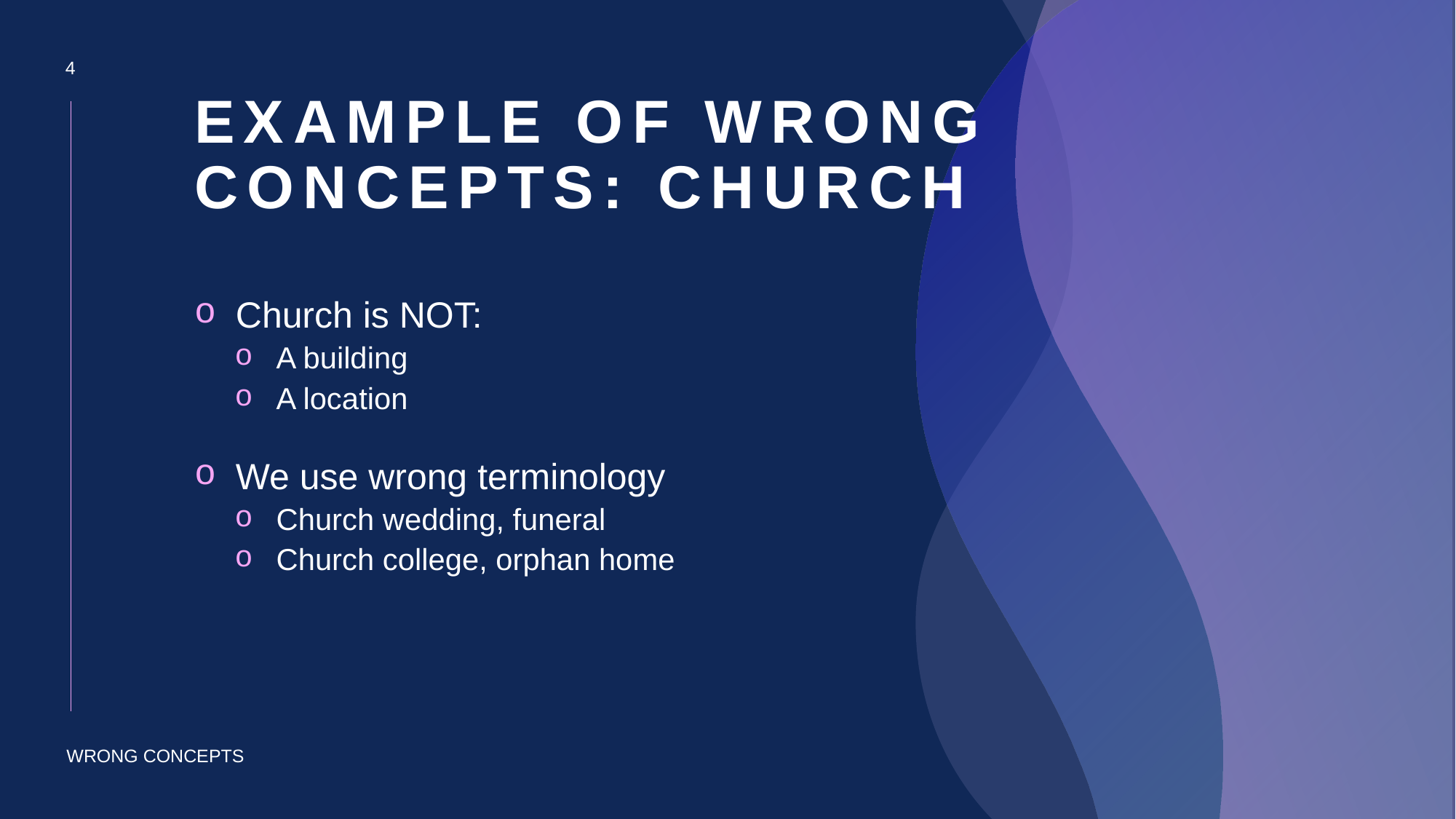

4
# Example of wrong concepts: Church
Church is NOT:
A building
A location
We use wrong terminology
Church wedding, funeral
Church college, orphan home

WRONG CONCEPTS